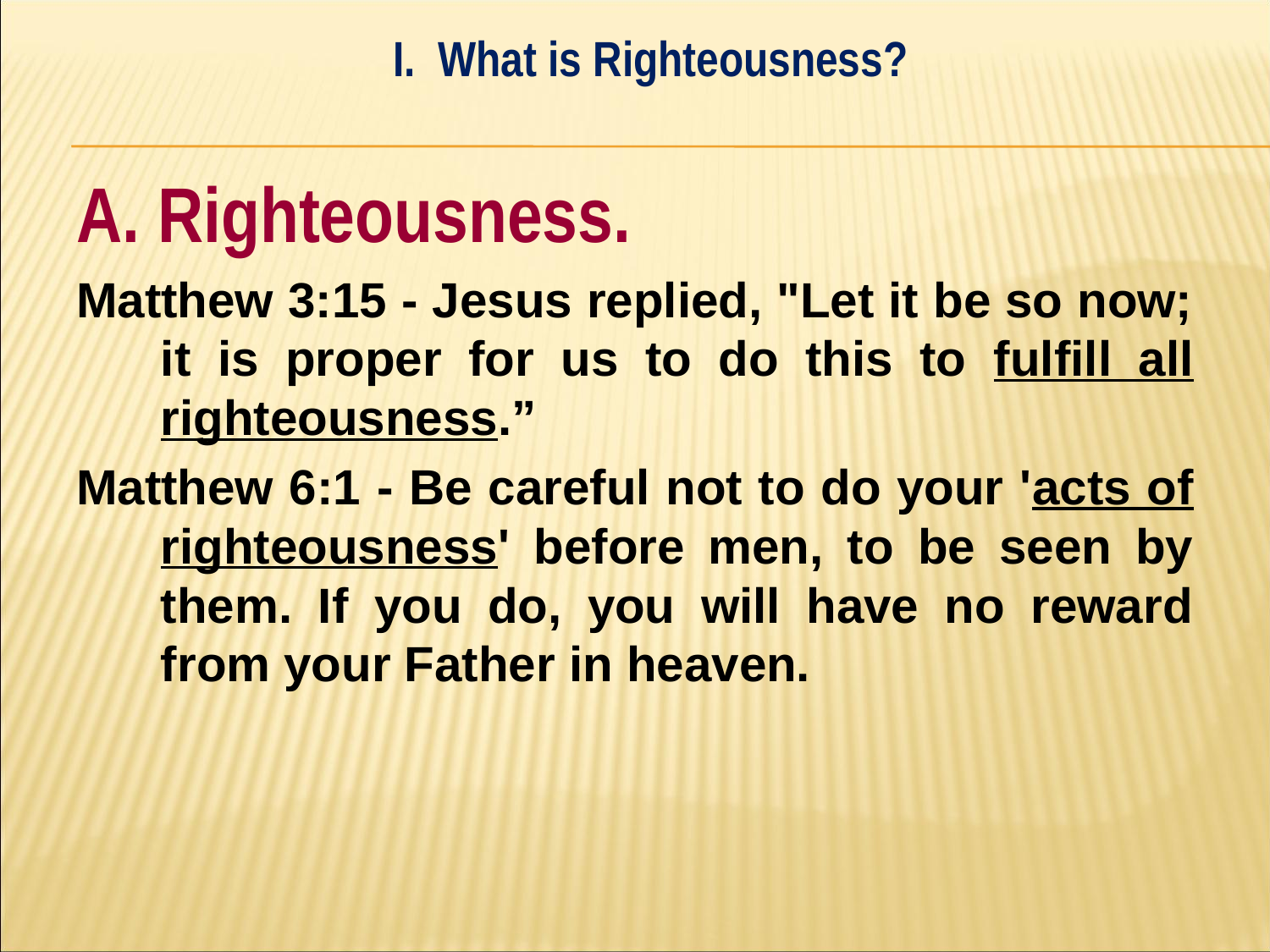

I.  What is Righteousness?
#
A. Righteousness.
Matthew 3:15 - Jesus replied, "Let it be so now; it is proper for us to do this to fulfill all righteousness.”
Matthew 6:1 - Be careful not to do your 'acts of righteousness' before men, to be seen by them. If you do, you will have no reward from your Father in heaven.